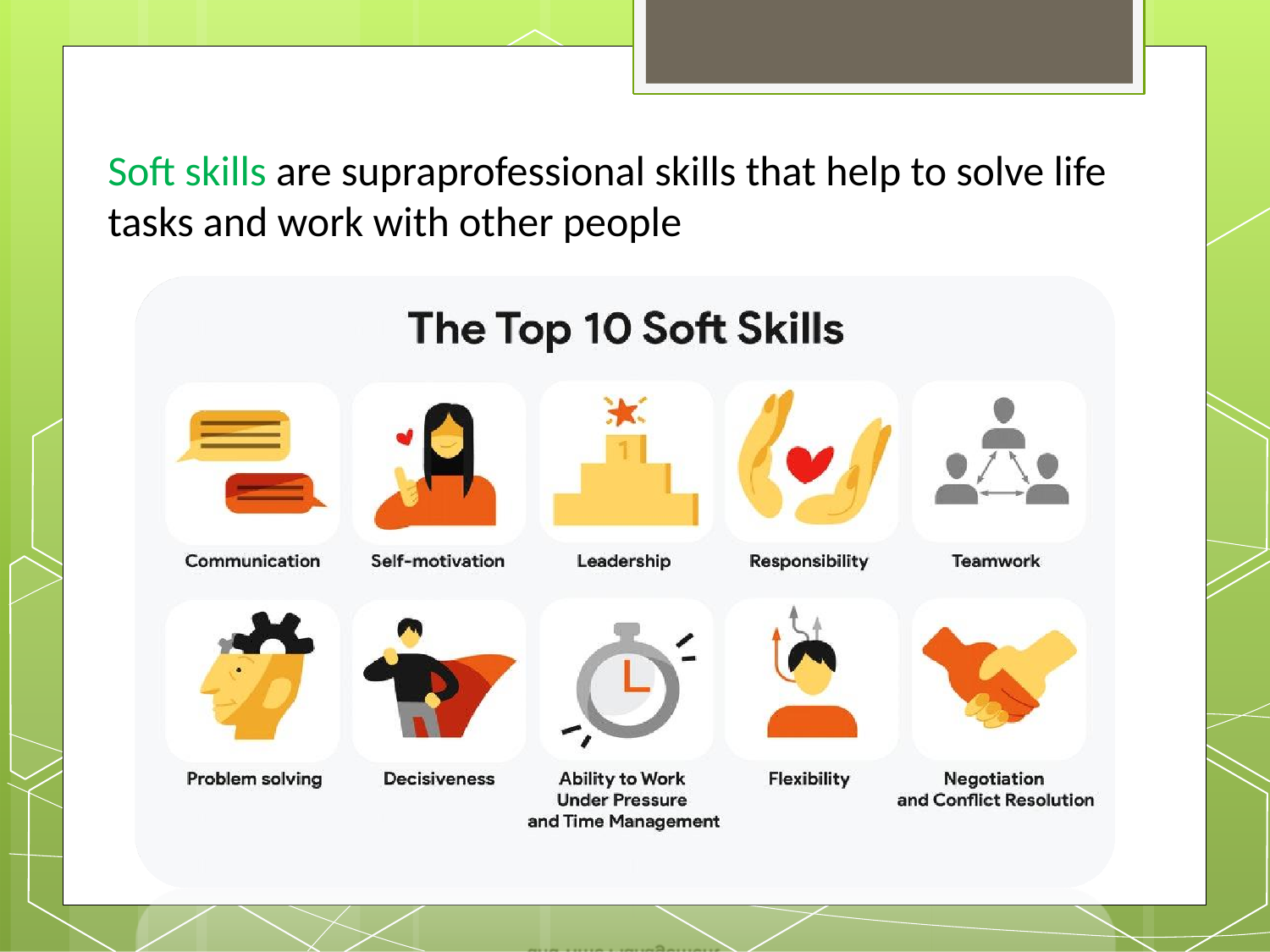

Soft skills are supraprofessional skills that help to solve life tasks and work with other people